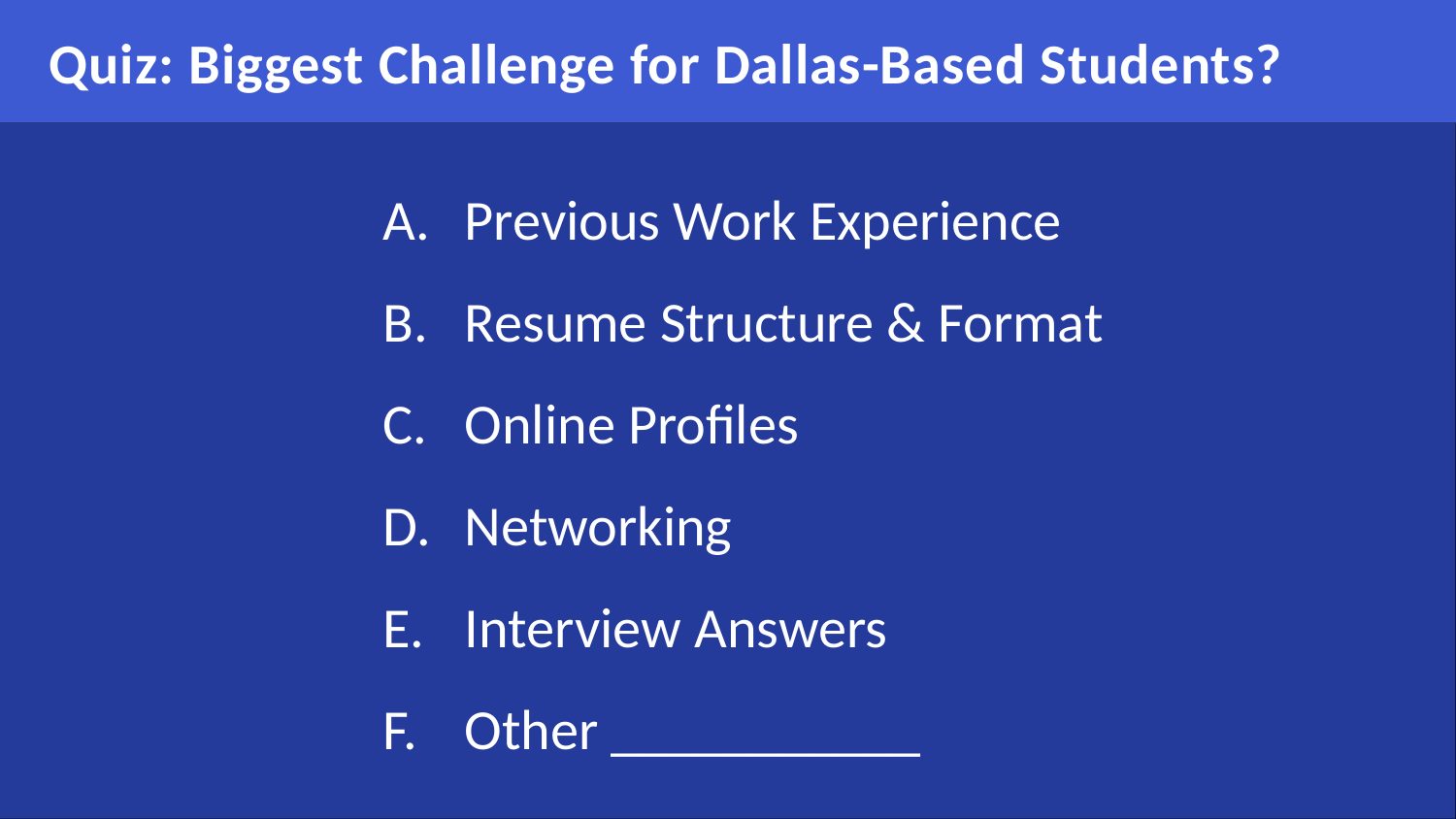

# Quiz: Biggest Challenge for Dallas-Based Students?
Previous Work Experience
Resume Structure & Format
Online Profiles
Networking
Interview Answers
Other ___________